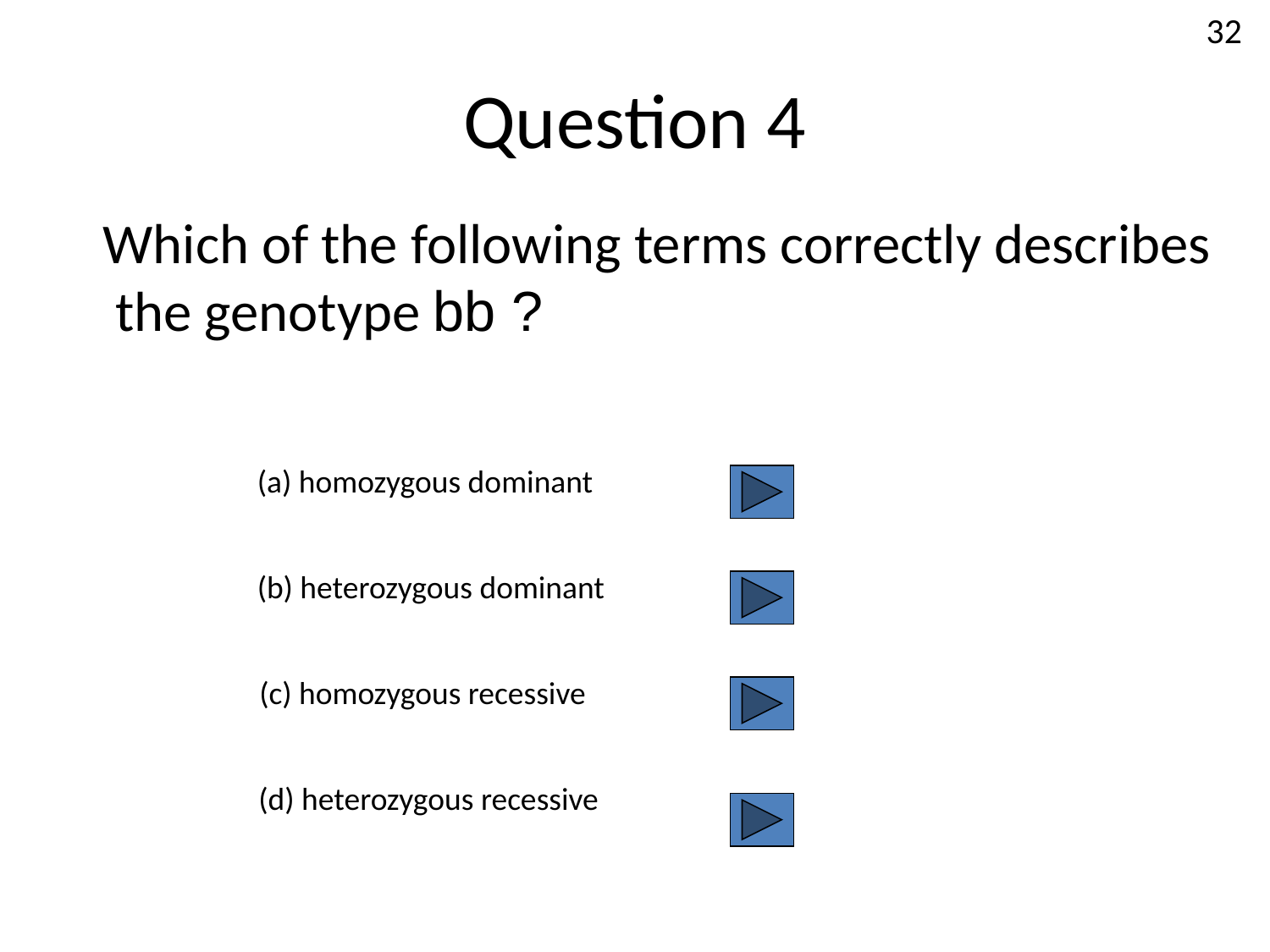

Question 4
32
Which of the following terms correctly describes
 the genotype bb ?
(a) homozygous dominant

(b) heterozygous dominant

(c) homozygous recessive

(d) heterozygous recessive